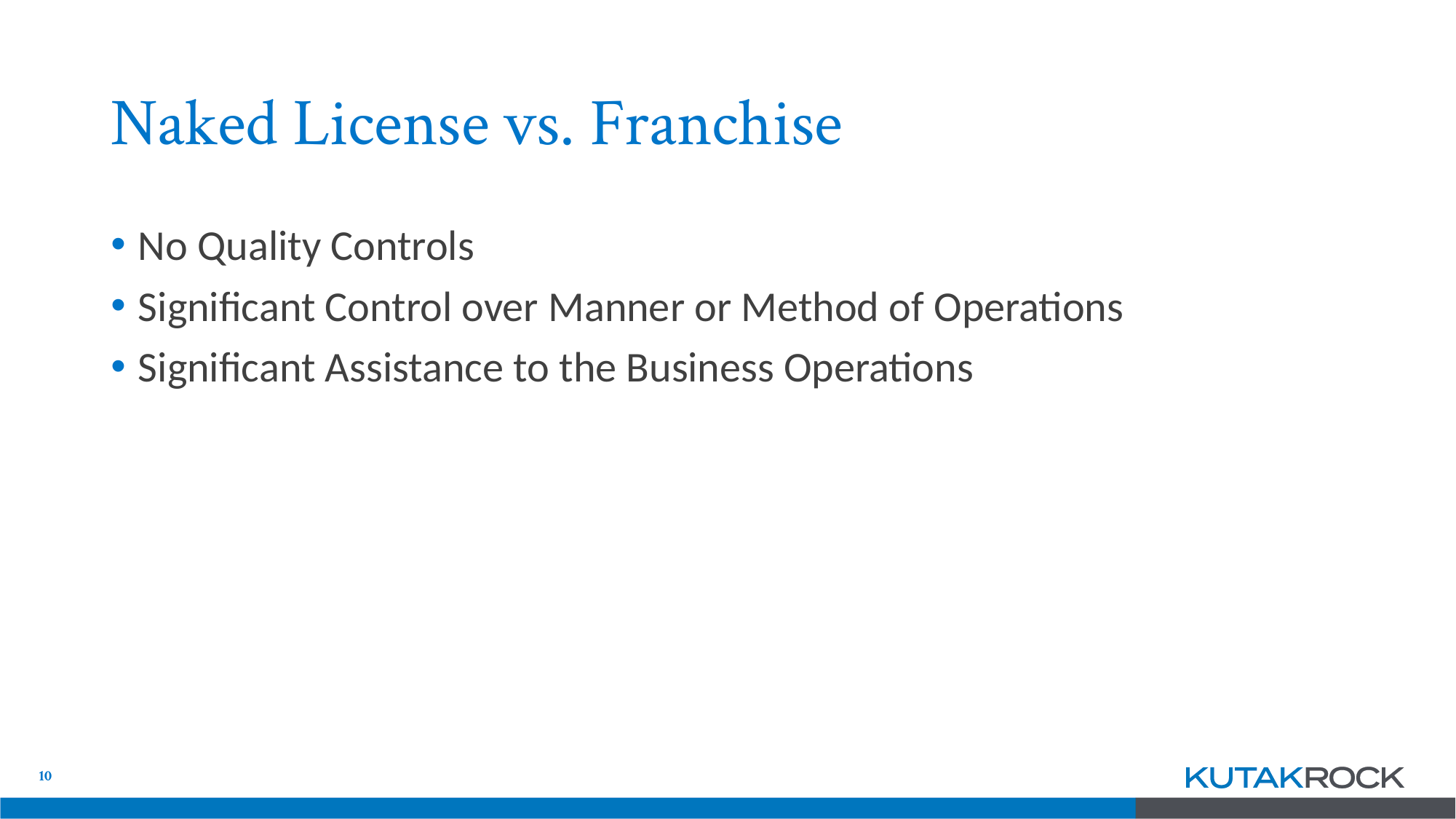

# Naked License vs. Franchise
No Quality Controls
Significant Control over Manner or Method of Operations
Significant Assistance to the Business Operations
10